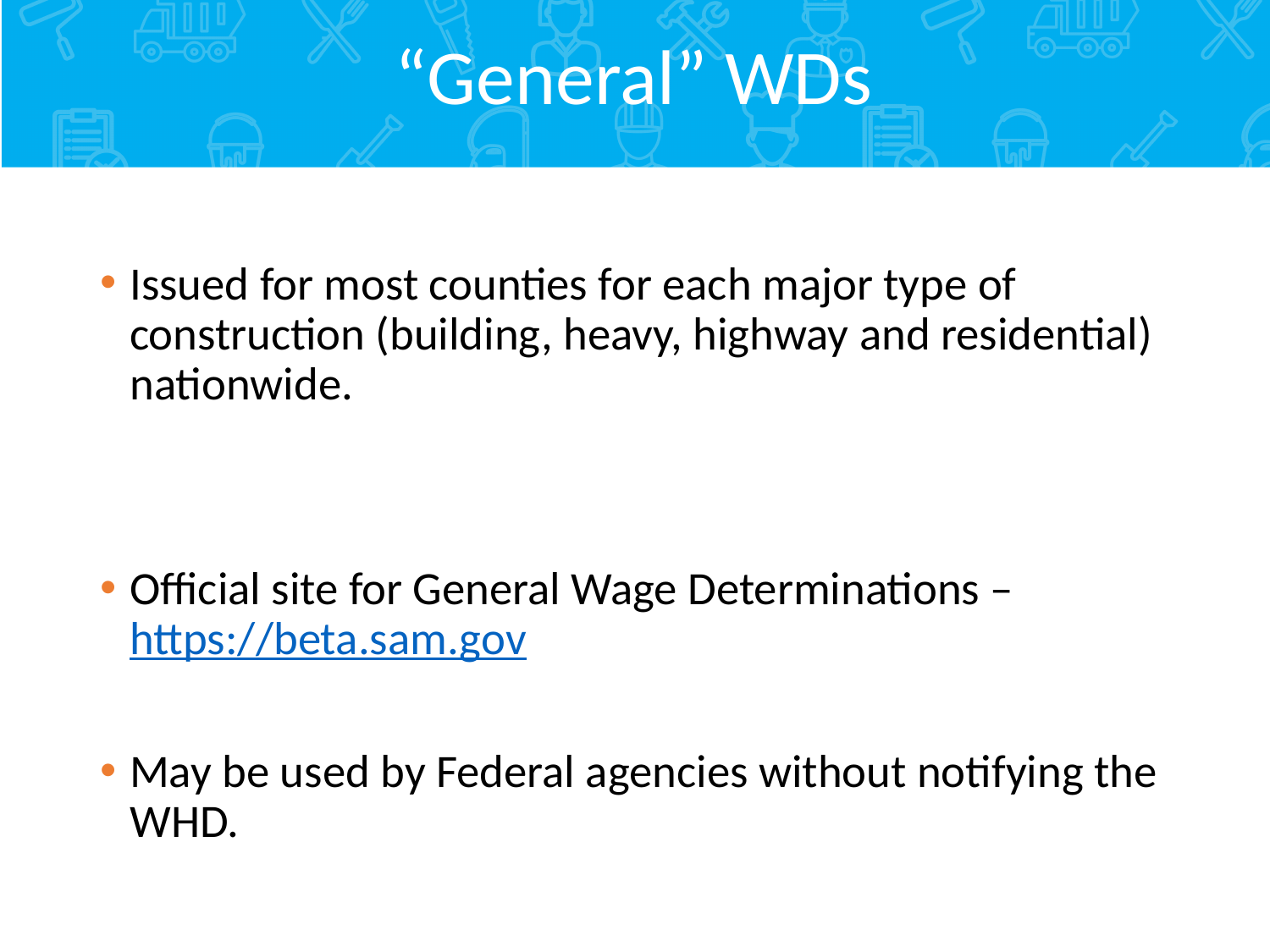

# “General” WDs
Issued for most counties for each major type of construction (building, heavy, highway and residential) nationwide.

Official site for General Wage Determinations – https://beta.sam.gov

May be used by Federal agencies without notifying the WHD.